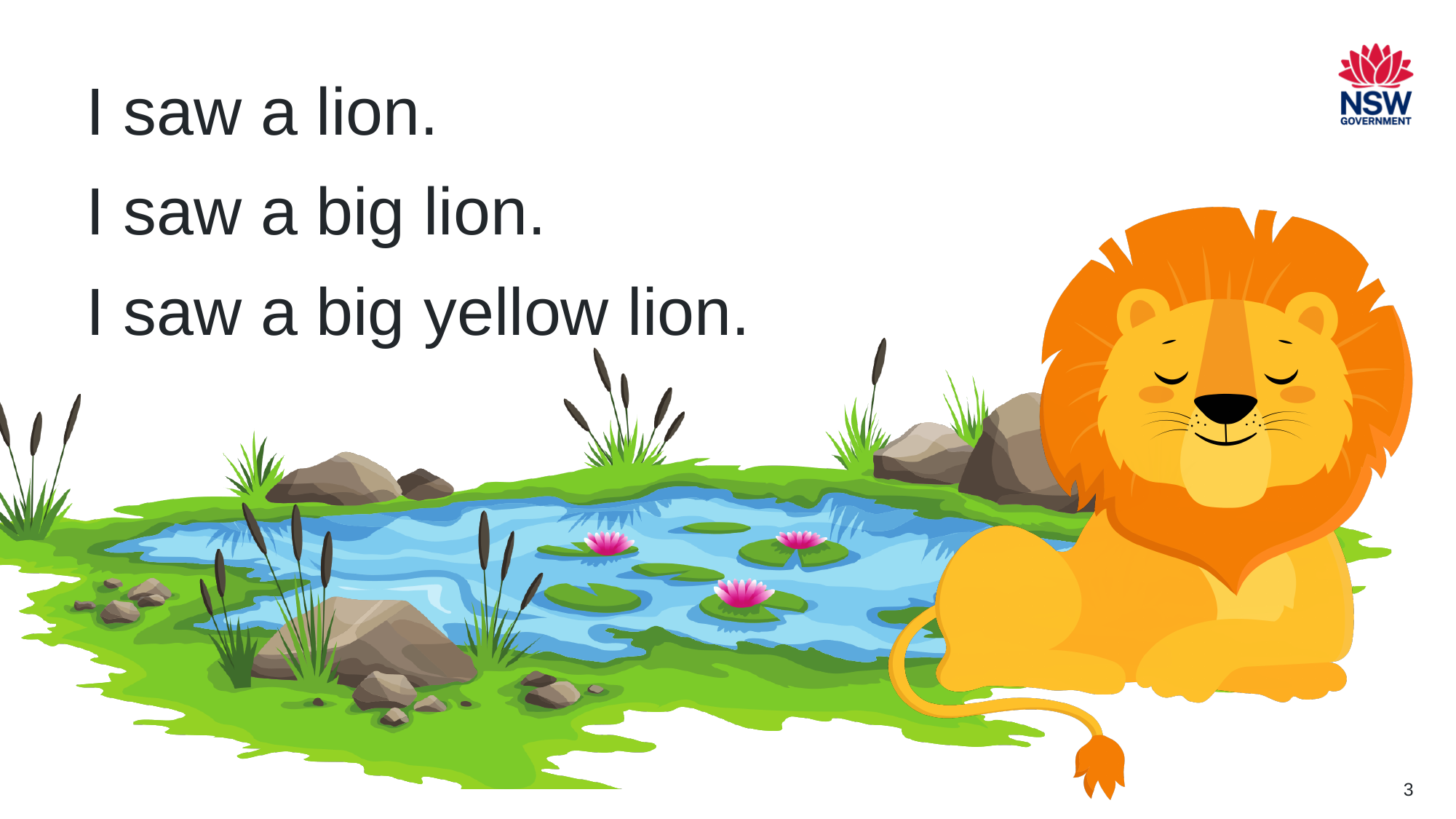

I saw a lion.
I saw a big lion.
I saw a big yellow lion.

3